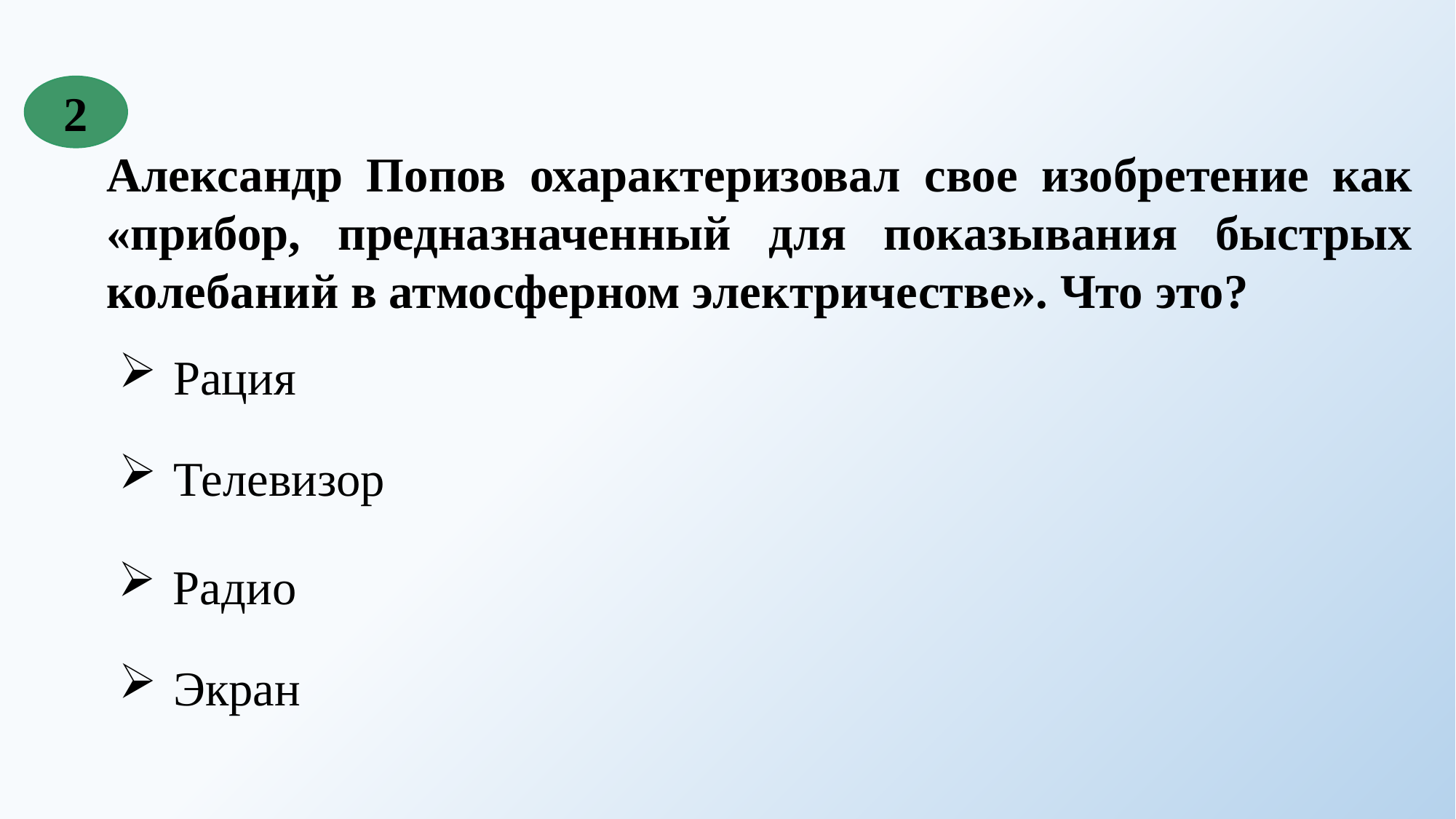

2
Александр Попов охарактеризовал свое изобретение как «прибор, предназначенный для показывания быстрых колебаний в атмосферном электричестве». Что это?
Рация
Телевизор
Радио
Экран